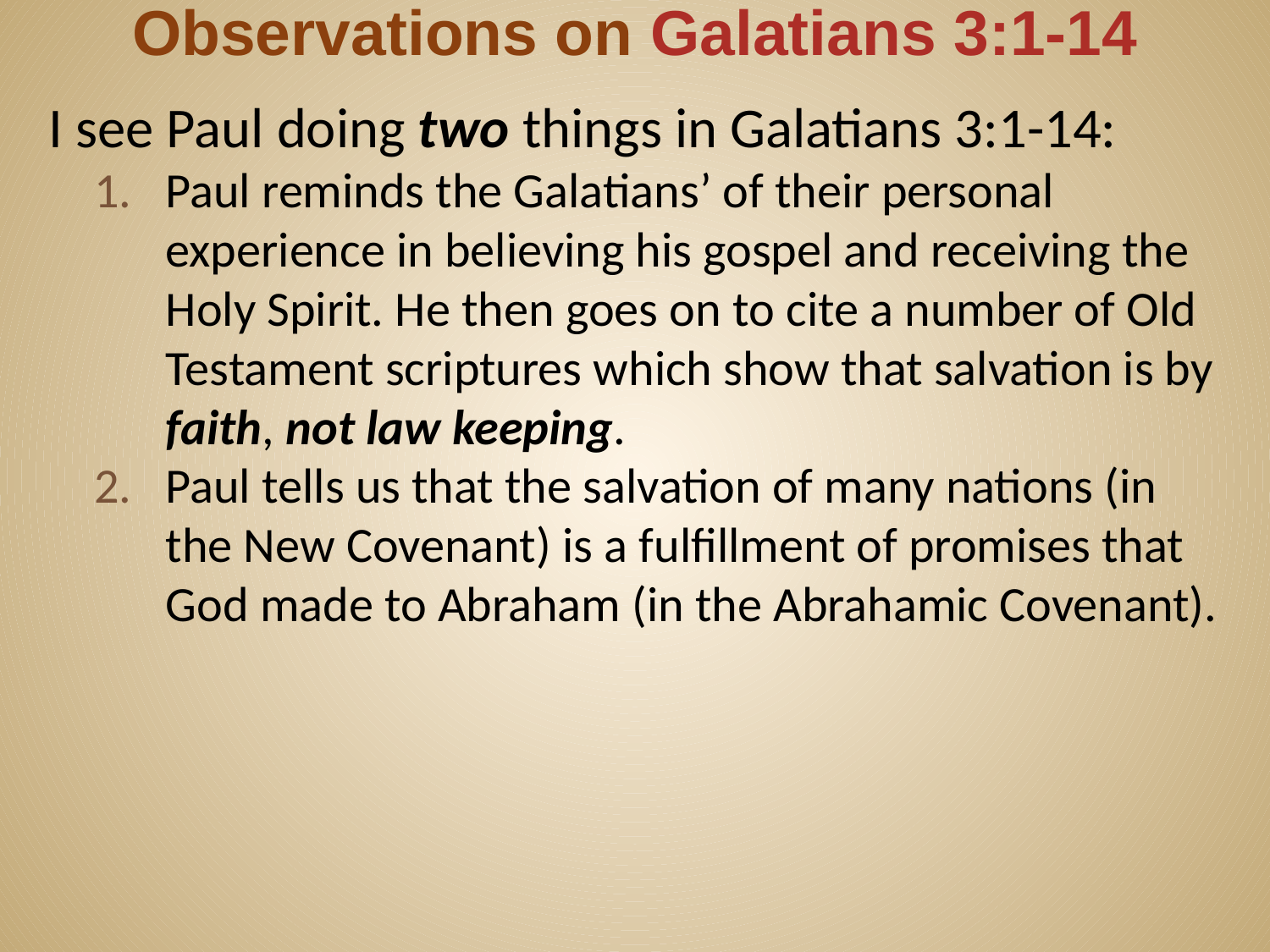

# Observations on Galatians 3:1-14
I see Paul doing two things in Galatians 3:1-14:
Paul reminds the Galatians’ of their personal experience in believing his gospel and receiving the Holy Spirit. He then goes on to cite a number of Old Testament scriptures which show that salvation is by faith, not law keeping.
Paul tells us that the salvation of many nations (in the New Covenant) is a fulfillment of promises that God made to Abraham (in the Abrahamic Covenant).